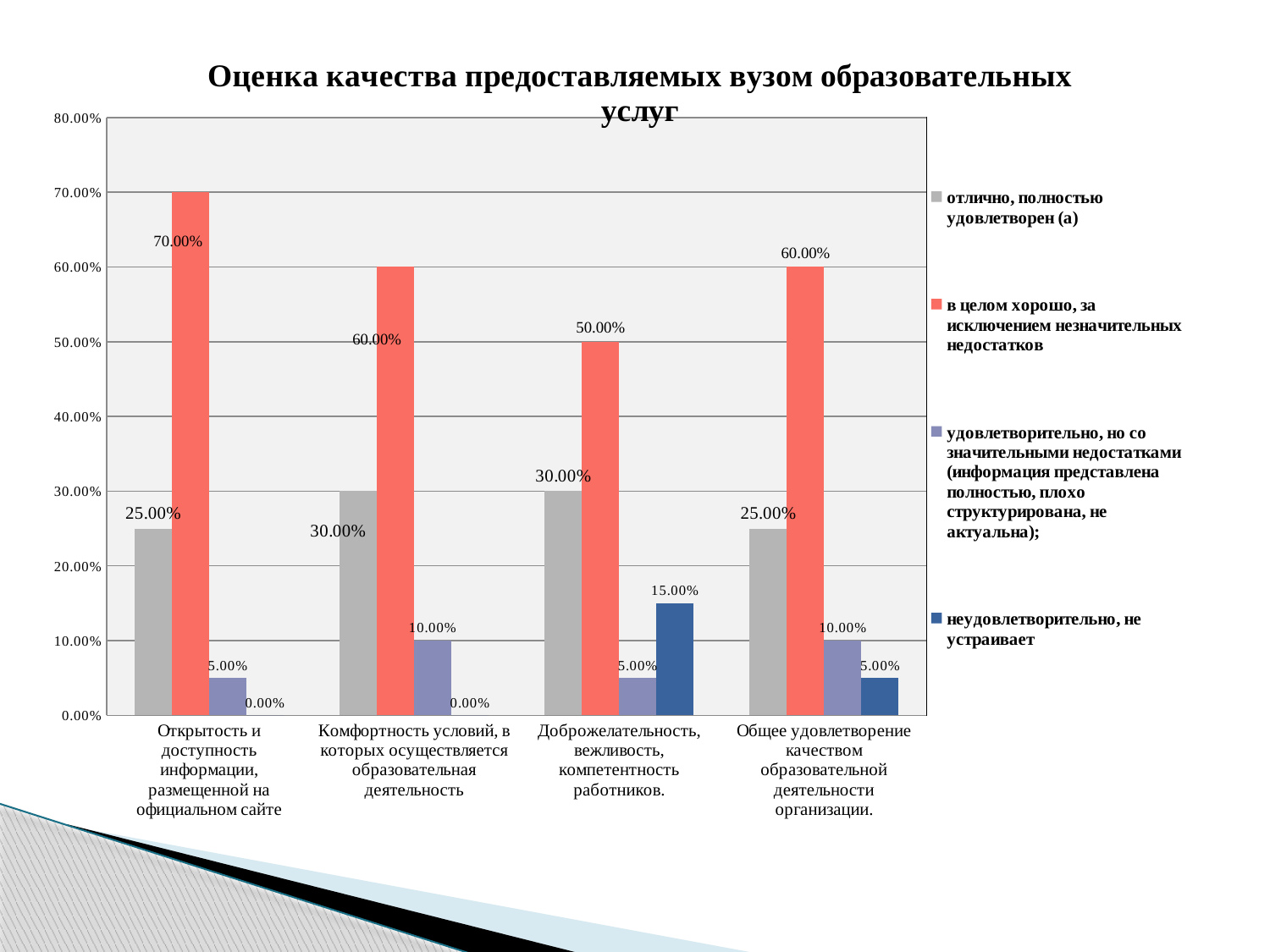

### Chart: Оценка качества предоставляемых вузом образовательных услуг

| Category | отлично, полностью удовлетворен (а) | в целом хорошо, за исключением незначительных недостатков | удовлетворительно, но со значительными недостатками (информация представлена полностью, плохо структурирована, не актуальна); | неудовлетворительно, не устраивает |
|---|---|---|---|---|
| Открытость и доступность информации, размещенной на официальном сайте | 0.25 | 0.7000000000000006 | 0.05 | 0.0 |
| Комфортность условий, в которых осуществляется образовательная деятельность | 0.3000000000000003 | 0.6000000000000006 | 0.1 | 0.0 |
| Доброжелательность, вежливость, компетентность работников. | 0.3000000000000003 | 0.5 | 0.05 | 0.15000000000000024 |
| Общее удовлетворение качеством образовательной деятельности организации. | 0.25 | 0.6000000000000006 | 0.1 | 0.05 |